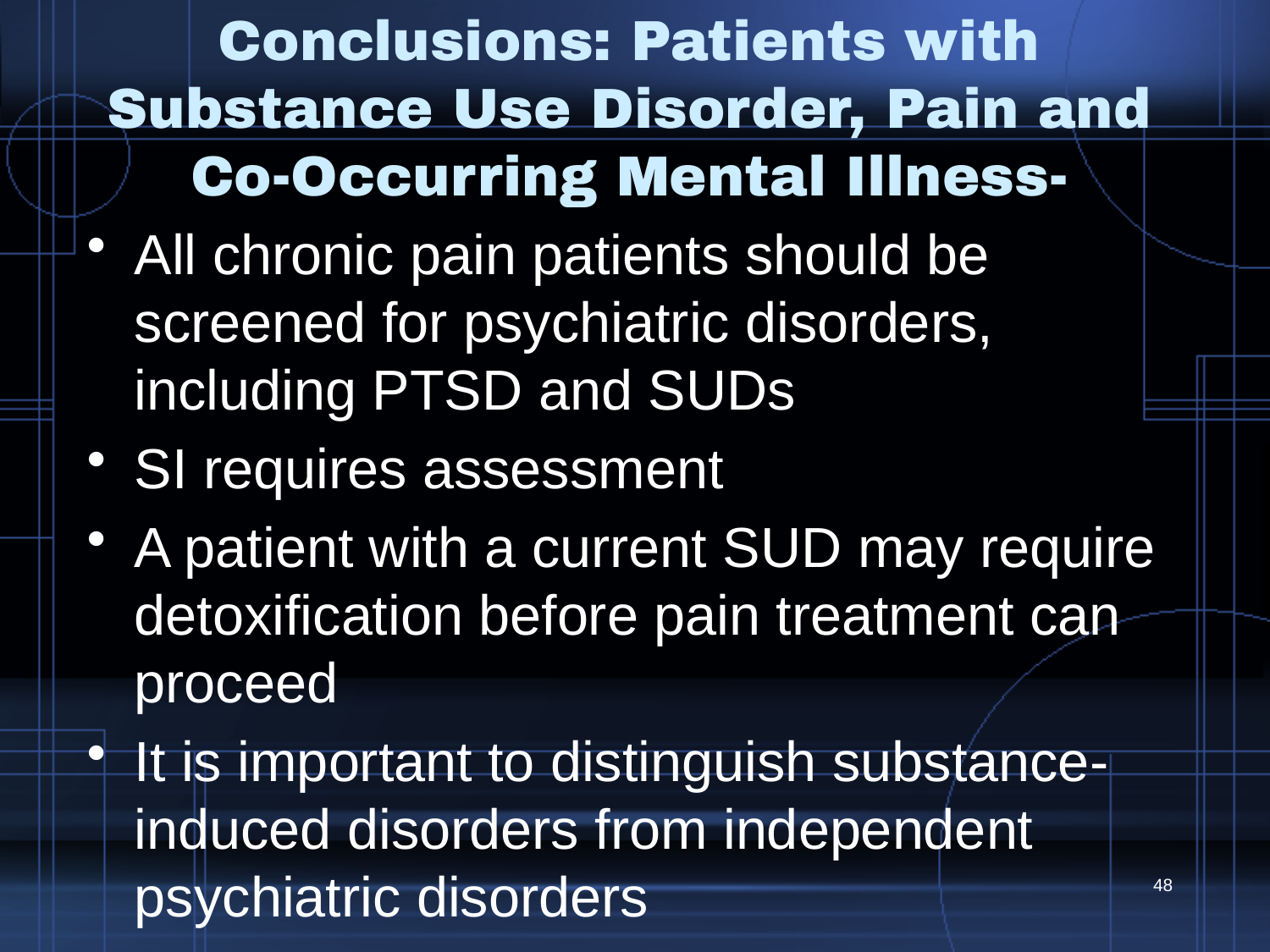

# Conclusions: Patients with Substance Use Disorder, Pain and Co-Occurring Mental Illness-
All chronic pain patients should be screened for psychiatric disorders, including PTSD and SUDs
SI requires assessment
A patient with a current SUD may require detoxification before pain treatment can proceed
It is important to distinguish substance-induced disorders from independent psychiatric disorders
48